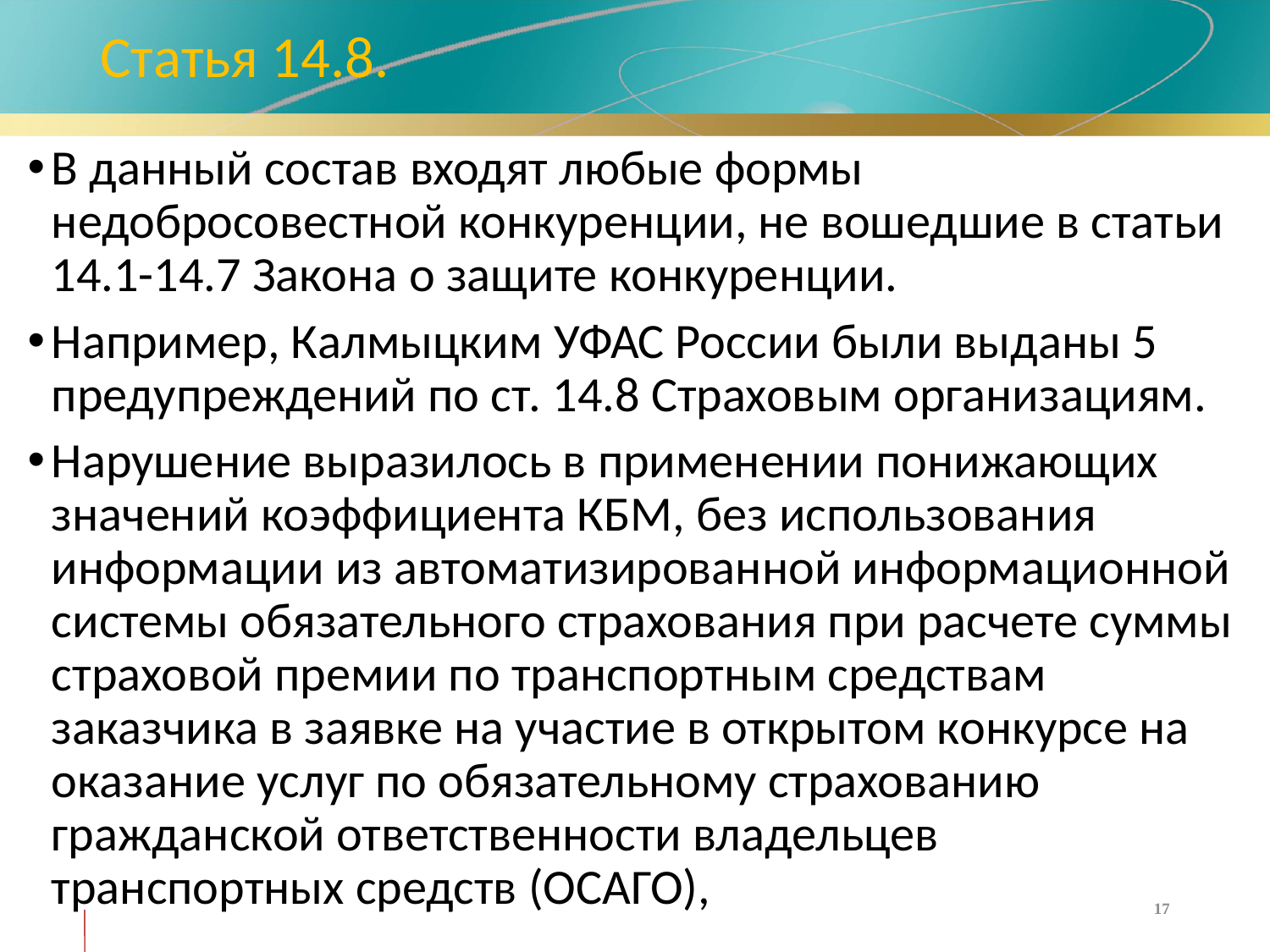

# Статья 14.8.
В данный состав входят любые формы недобросовестной конкуренции, не вошедшие в статьи 14.1-14.7 Закона о защите конкуренции.
Например, Калмыцким УФАС России были выданы 5 предупреждений по ст. 14.8 Страховым организациям.
Нарушение выразилось в применении понижающих значений коэффициента КБМ, без использования информации из автоматизированной информационной системы обязательного страхования при расчете суммы страховой премии по транспортным средствам заказчика в заявке на участие в открытом конкурсе на оказание услуг по обязательному страхованию гражданской ответственности владельцев транспортных средств (ОСАГО),
17